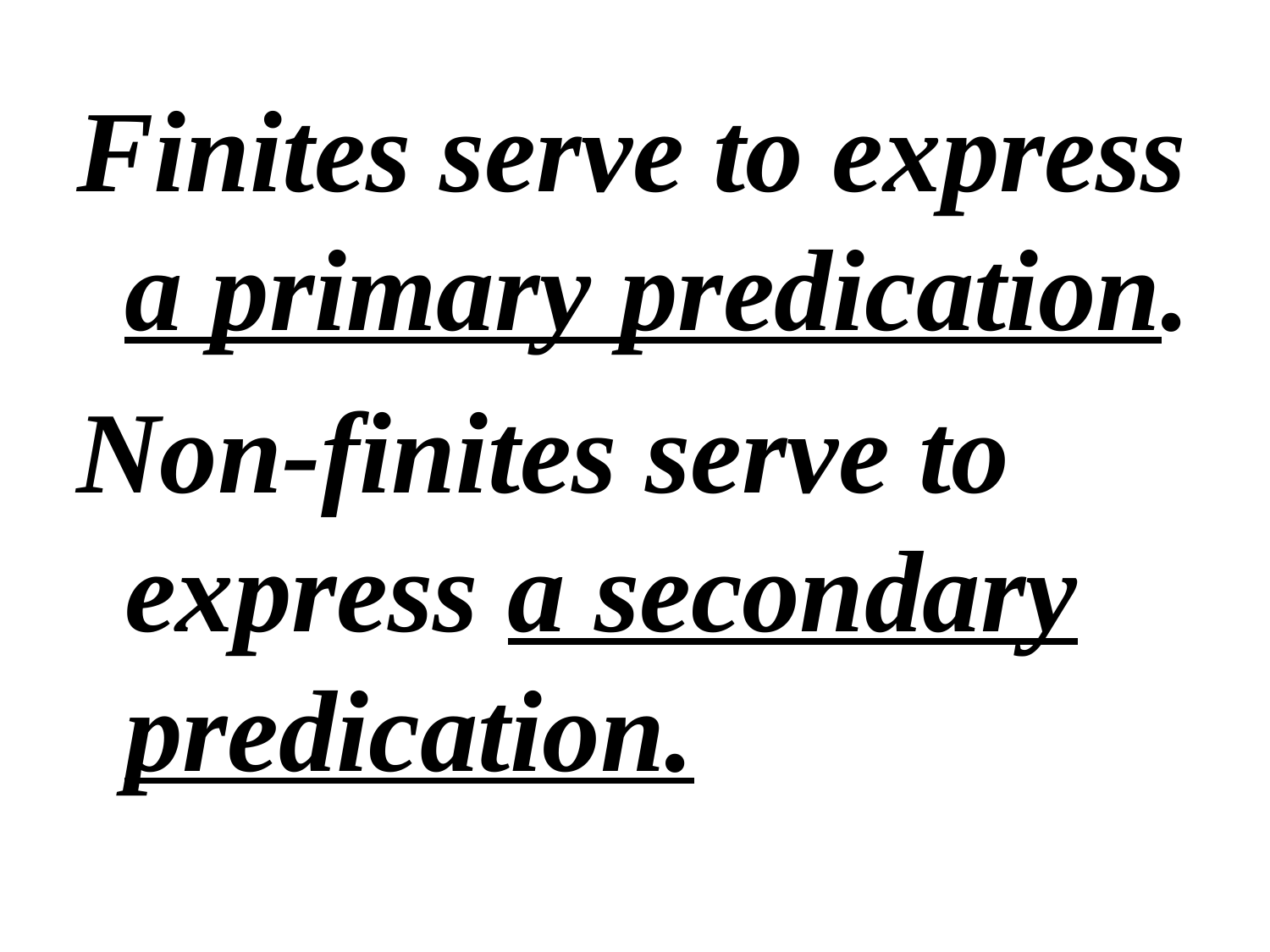

Finites serve to express a primary predication.
Non-finites serve to express a secondary predication.